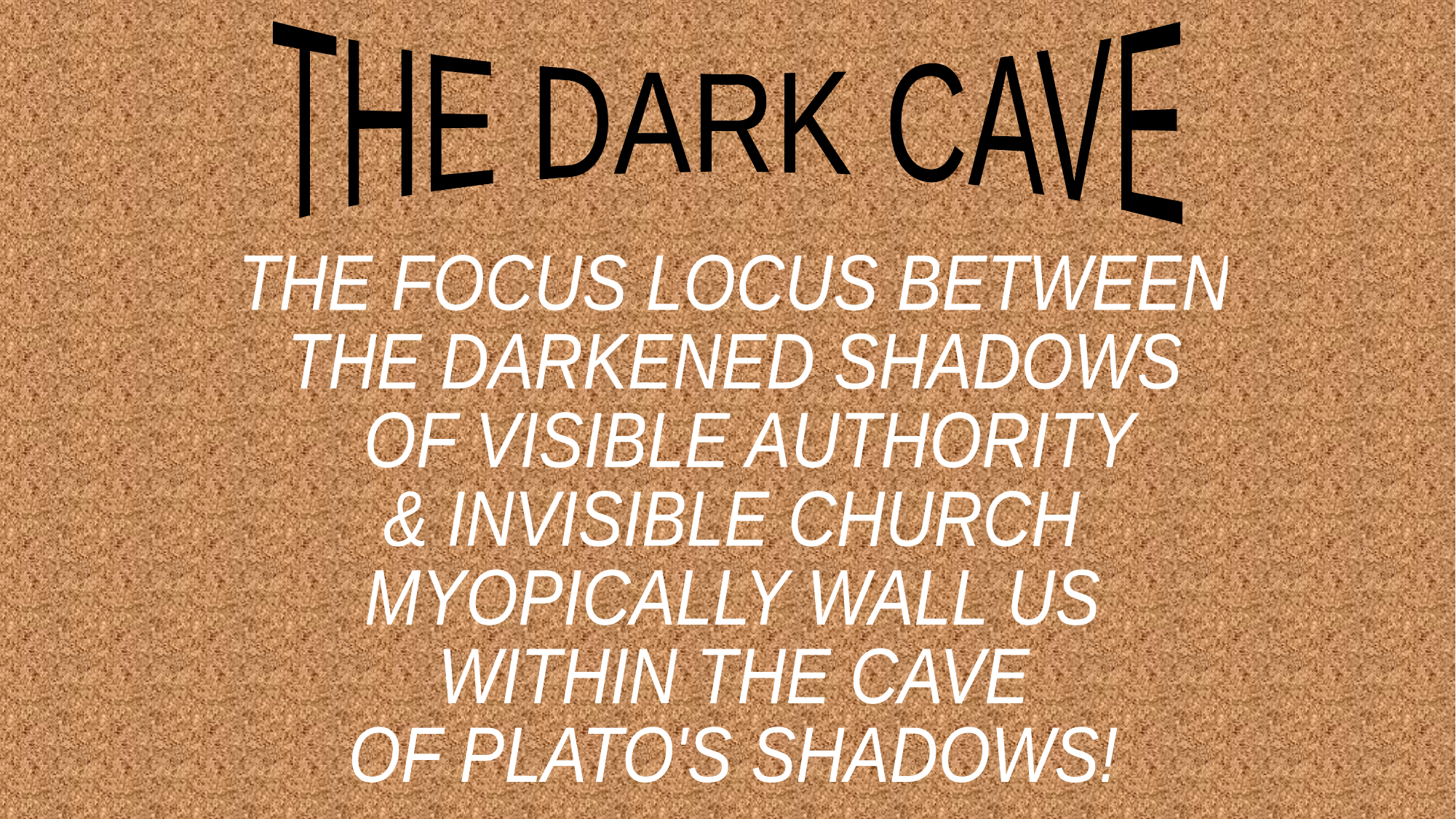

THE DARK CAVE
THE FOCUS LOCUS BETWEEN
THE DARKENED SHADOWS
 OF VISIBLE AUTHORITY
& INVISIBLE CHURCH
MYOPICALLY WALL US
WITHIN THE CAVE
OF PLATO'S SHADOWS!